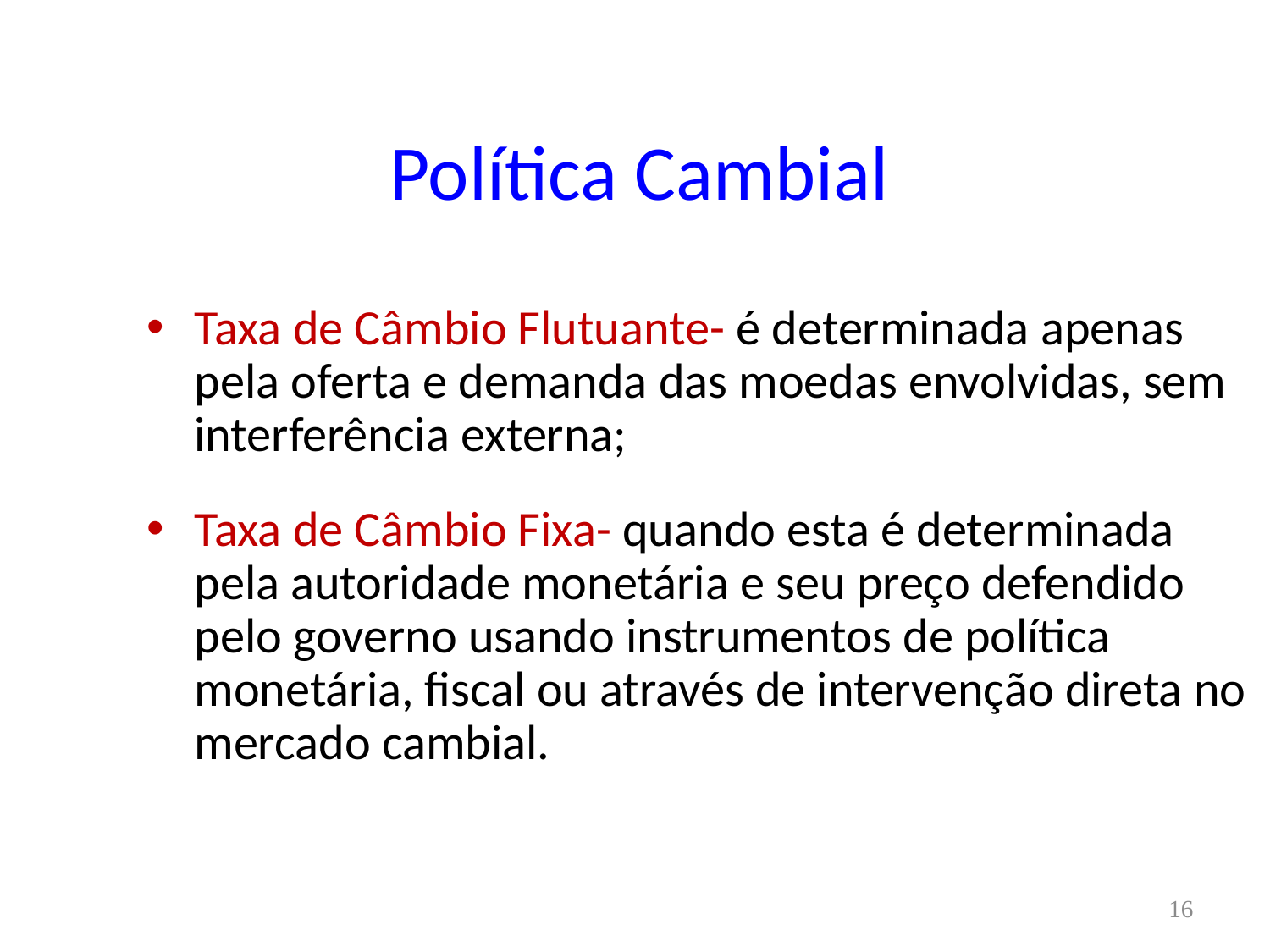

# Política Cambial
Taxa de Câmbio Flutuante- é determinada apenas pela oferta e demanda das moedas envolvidas, sem interferência externa;
Taxa de Câmbio Fixa- quando esta é determinada pela autoridade monetária e seu preço defendido pelo governo usando instrumentos de política monetária, fiscal ou através de intervenção direta no mercado cambial.
16